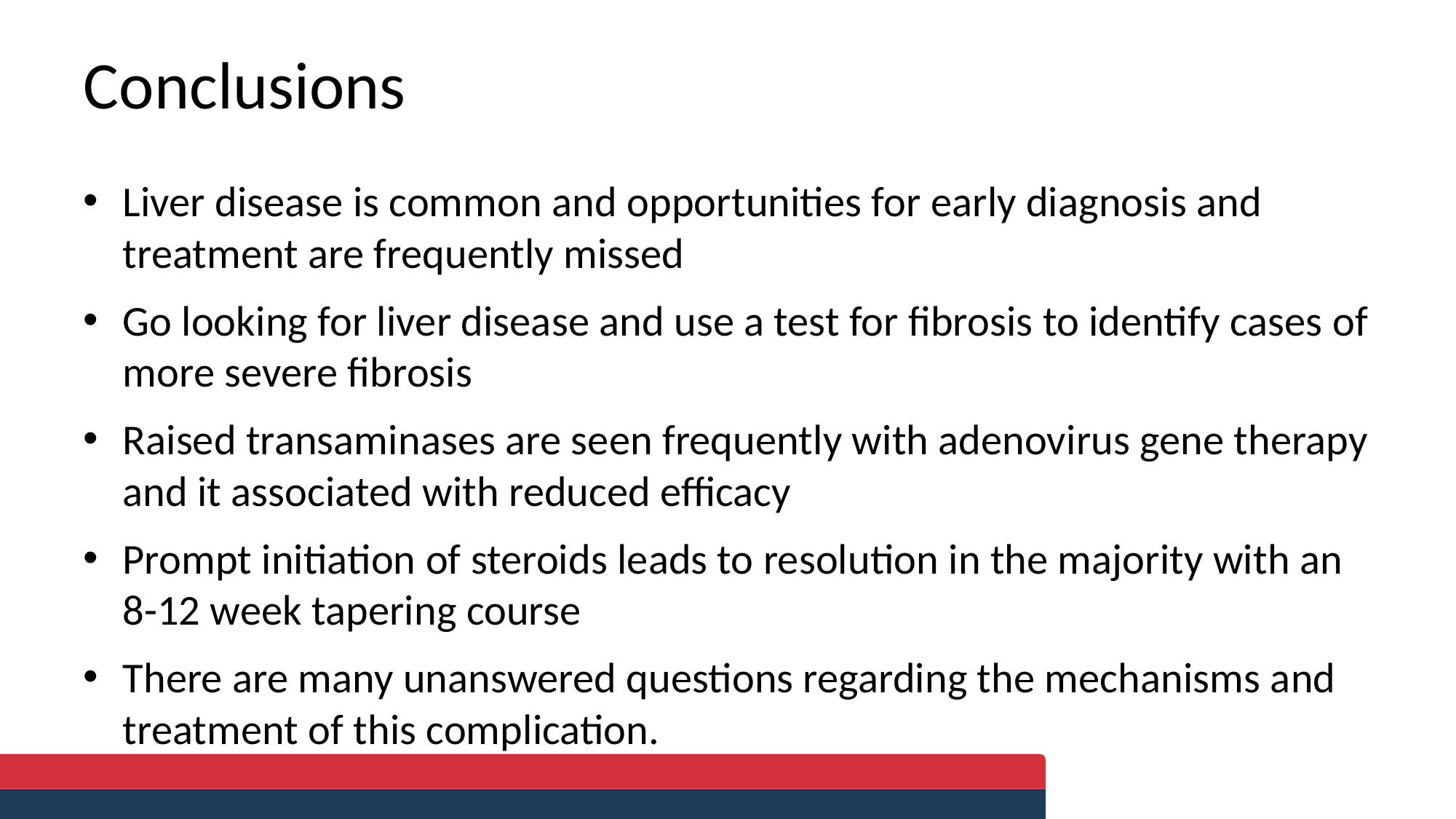

# Conclusions
Liver disease is common and opportunities for early diagnosis and treatment are frequently missed
Go looking for liver disease and use a test for fibrosis to identify cases of more severe fibrosis
Raised transaminases are seen frequently with adenovirus gene therapy and it associated with reduced efficacy
Prompt initiation of steroids leads to resolution in the majority with an 8-12 week tapering course
There are many unanswered questions regarding the mechanisms and treatment of this complication.